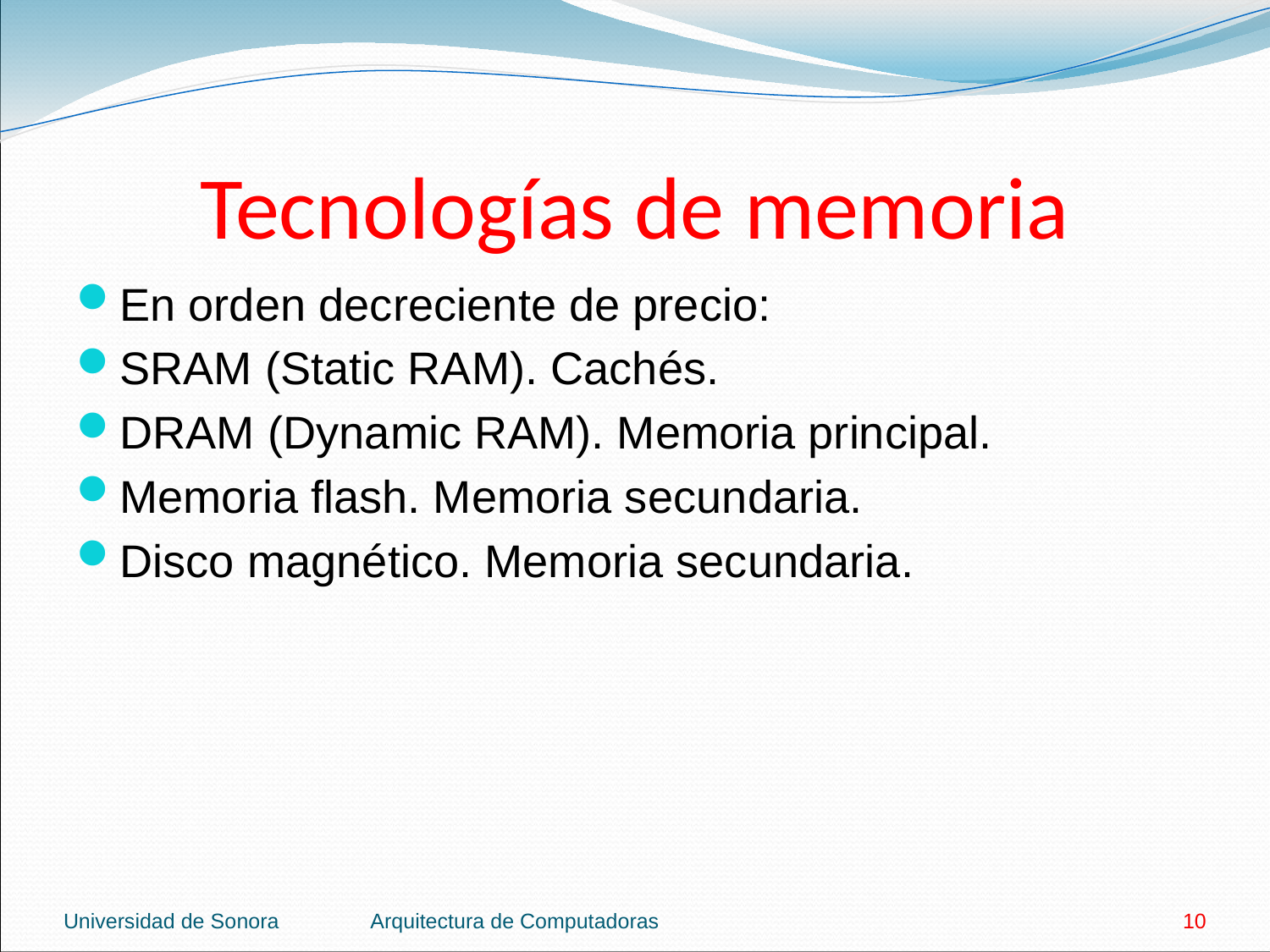

# Tecnologías de memoria
En orden decreciente de precio:
SRAM (Static RAM). Cachés.
DRAM (Dynamic RAM). Memoria principal.
Memoria flash. Memoria secundaria.
Disco magnético. Memoria secundaria.

Universidad de Sonora
Arquitectura de Computadoras
10